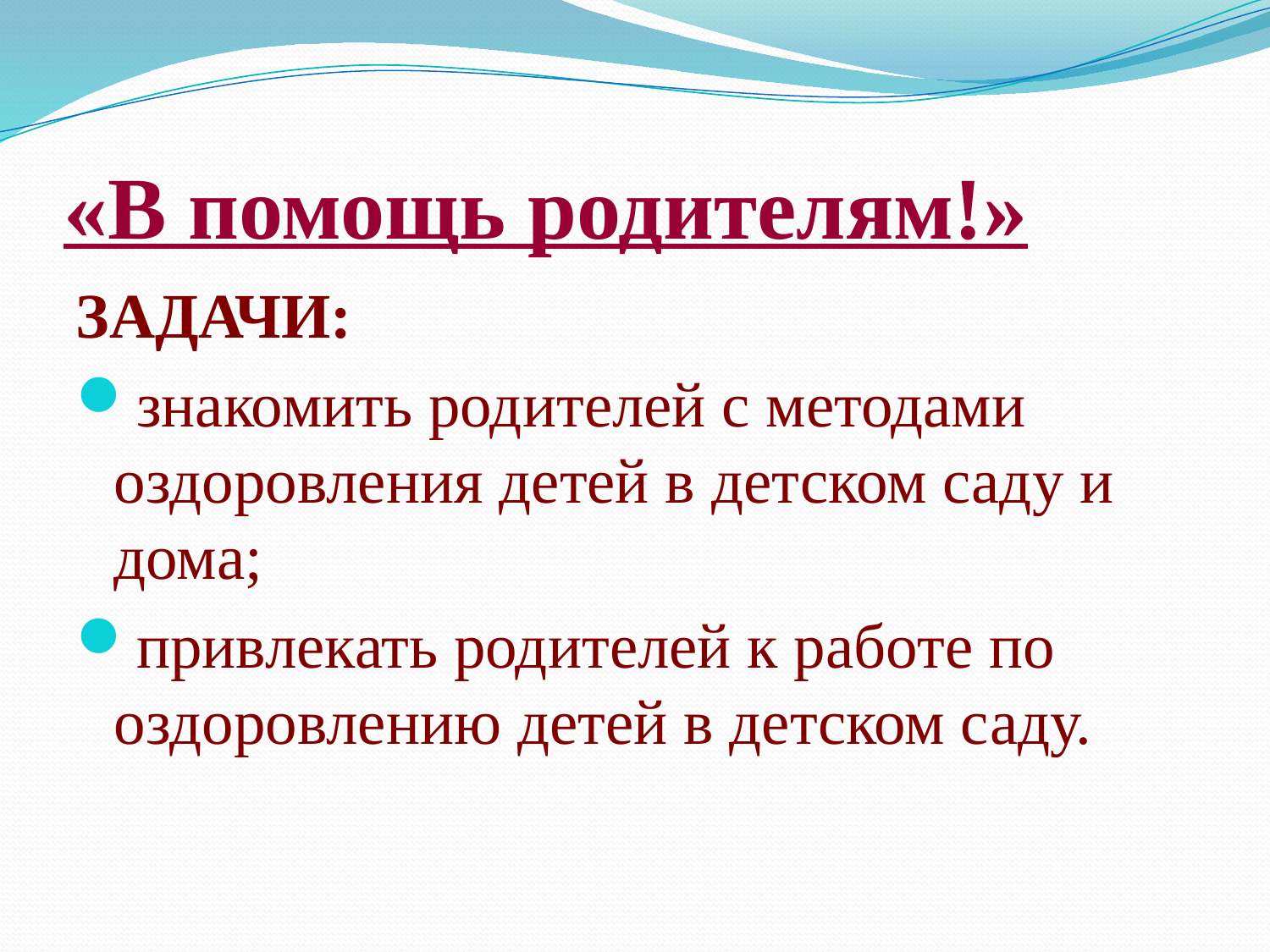

# «В помощь родителям!»
ЗАДАЧИ:
знакомить родителей с методами оздоровления детей в детском саду и дома;
привлекать родителей к работе по оздоровлению детей в детском саду.